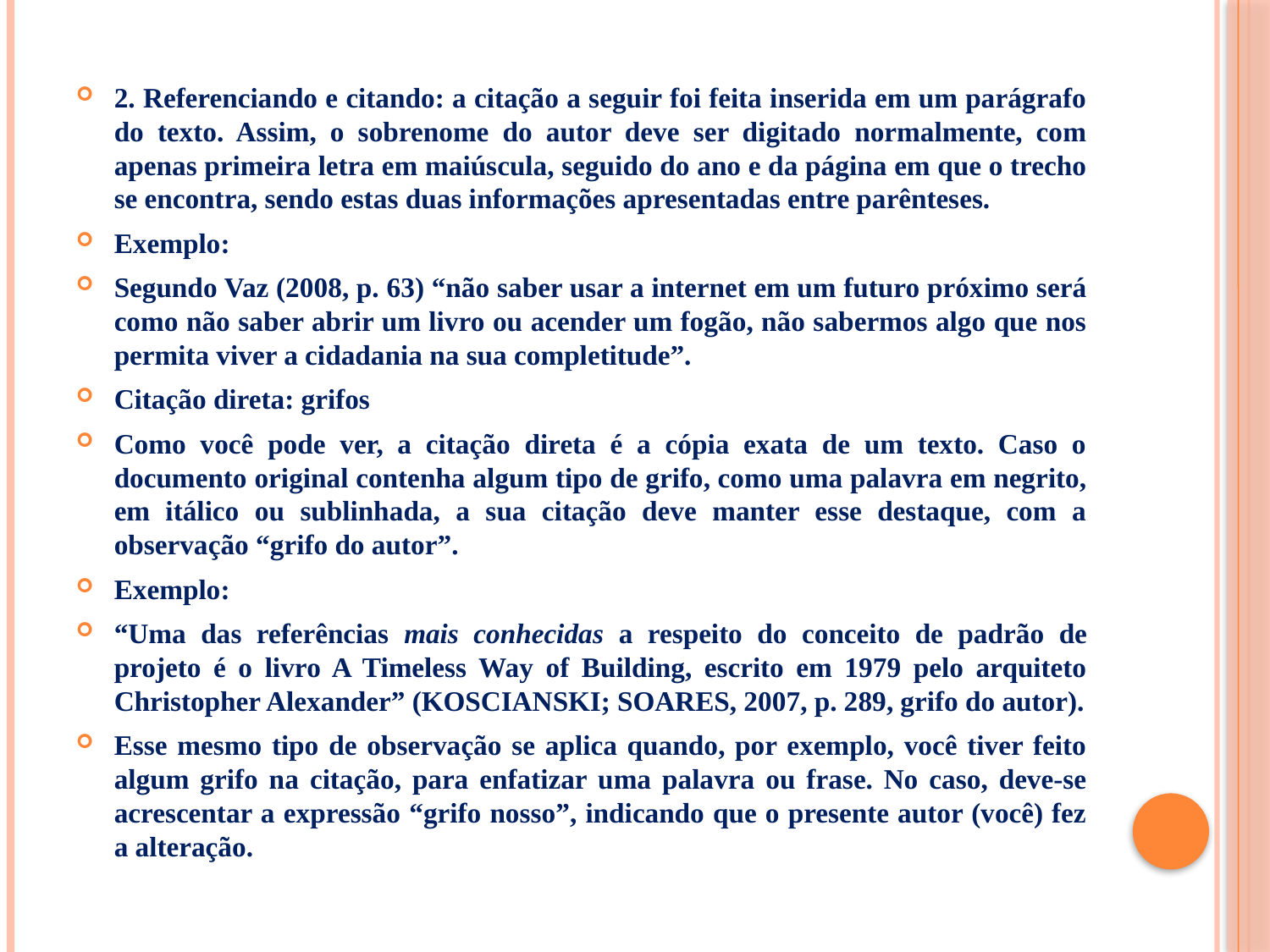

2. Referenciando e citando: a citação a seguir foi feita inserida em um parágrafo do texto. Assim, o sobrenome do autor deve ser digitado normalmente, com apenas primeira letra em maiúscula, seguido do ano e da página em que o trecho se encontra, sendo estas duas informações apresentadas entre parênteses.
Exemplo:
Segundo Vaz (2008, p. 63) “não saber usar a internet em um futuro próximo será como não saber abrir um livro ou acender um fogão, não sabermos algo que nos permita viver a cidadania na sua completitude”.
Citação direta: grifos
Como você pode ver, a citação direta é a cópia exata de um texto. Caso o documento original contenha algum tipo de grifo, como uma palavra em negrito, em itálico ou sublinhada, a sua citação deve manter esse destaque, com a observação “grifo do autor”.
Exemplo:
“Uma das referências mais conhecidas a respeito do conceito de padrão de projeto é o livro A Timeless Way of Building, escrito em 1979 pelo arquiteto Christopher Alexander” (KOSCIANSKI; SOARES, 2007, p. 289, grifo do autor).
Esse mesmo tipo de observação se aplica quando, por exemplo, você tiver feito algum grifo na citação, para enfatizar uma palavra ou frase. No caso, deve-se acrescentar a expressão “grifo nosso”, indicando que o presente autor (você) fez a alteração.